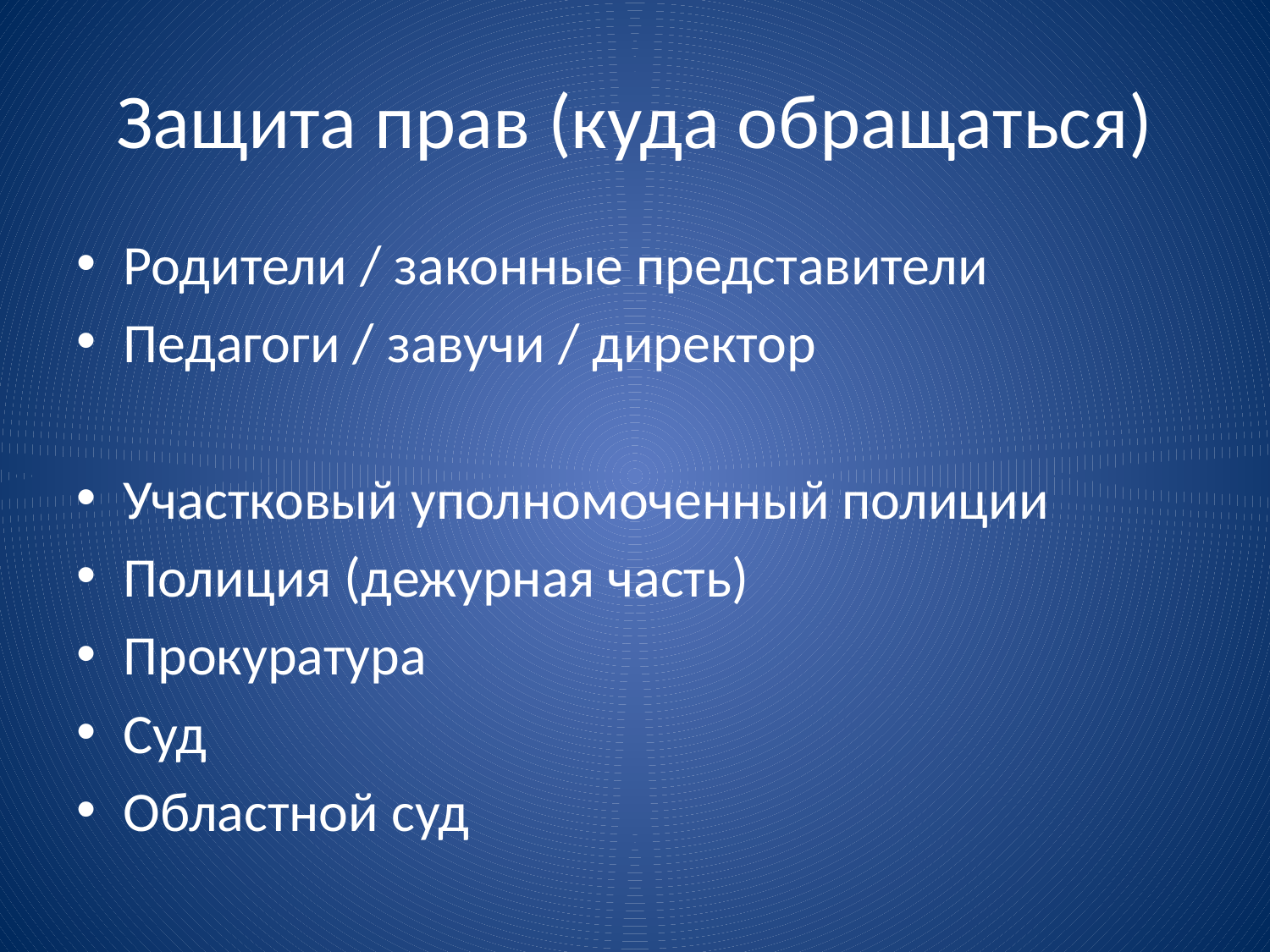

# Защита прав (куда обращаться)
Родители / законные представители
Педагоги / завучи / директор

Участковый уполномоченный полиции
Полиция (дежурная часть)
Прокуратура
Суд
Областной суд